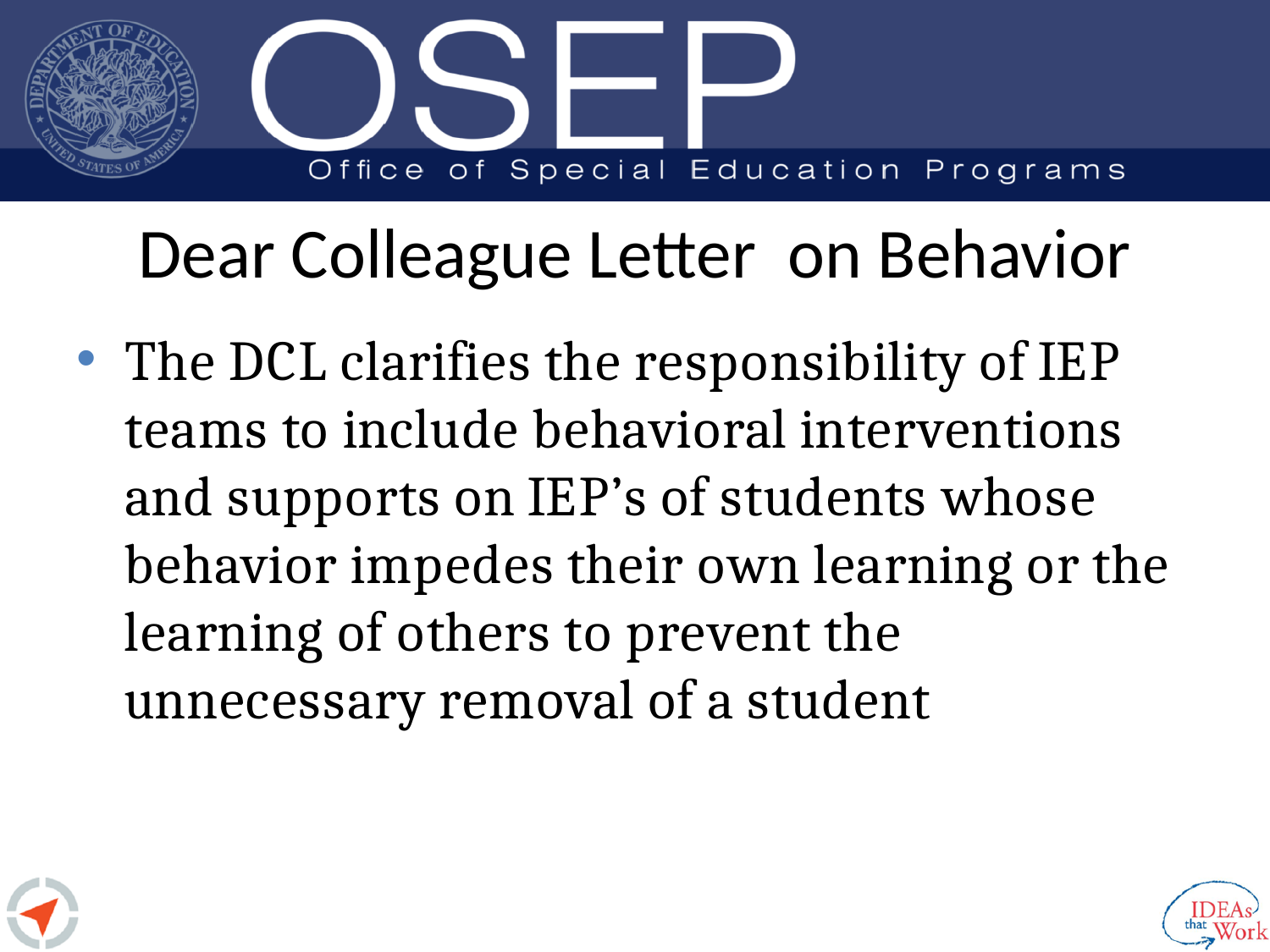

# Dear Colleague Letter  on Behavior
The DCL clarifies the responsibility of IEP teams to include behavioral interventions and supports on IEP’s of students whose behavior impedes their own learning or the learning of others to prevent the unnecessary removal of a student